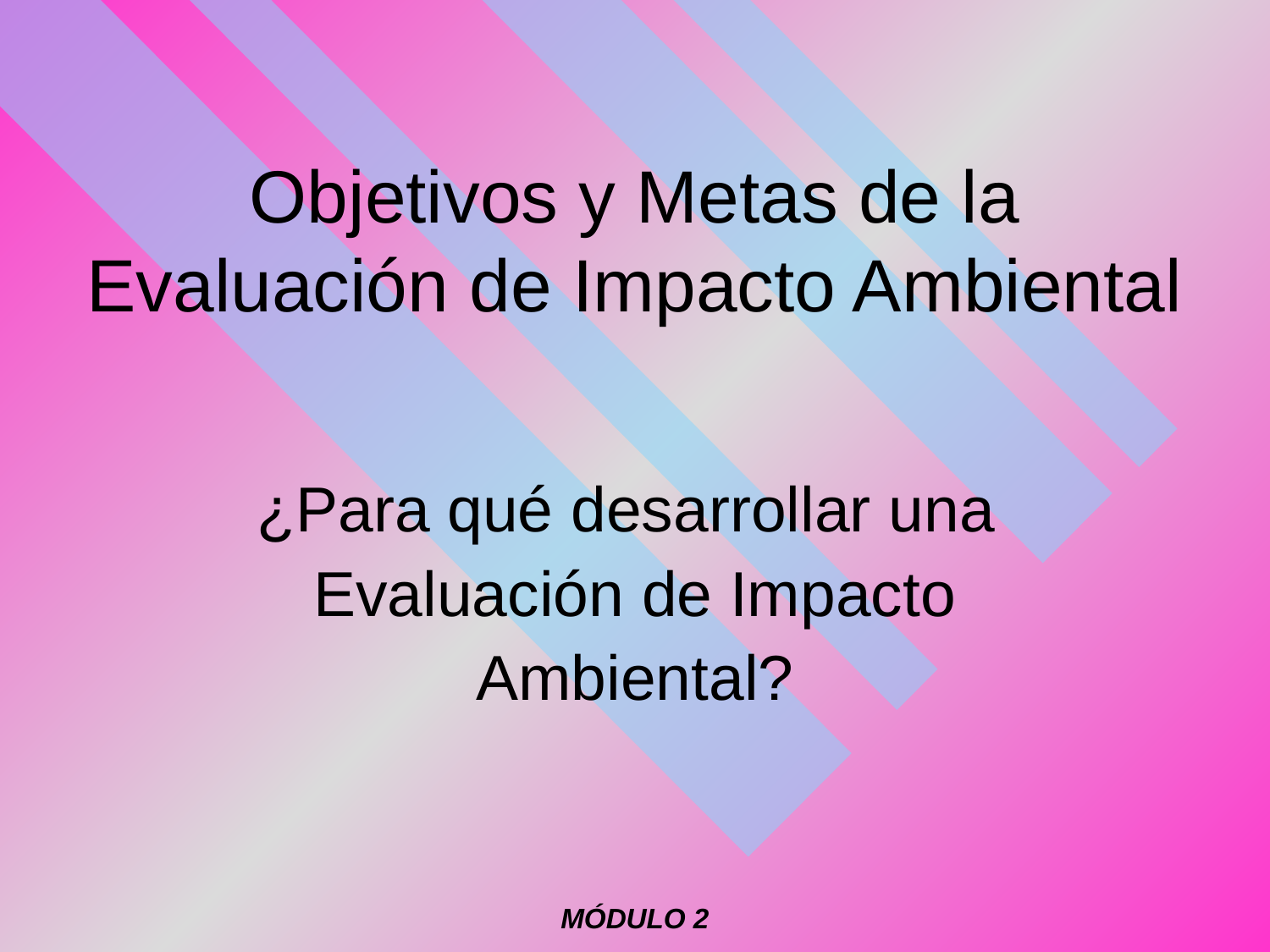

# Objetivos y Metas de la Evaluación de Impacto Ambiental
¿Para qué desarrollar una  Evaluación de Impacto Ambiental?
MÓDULO 2